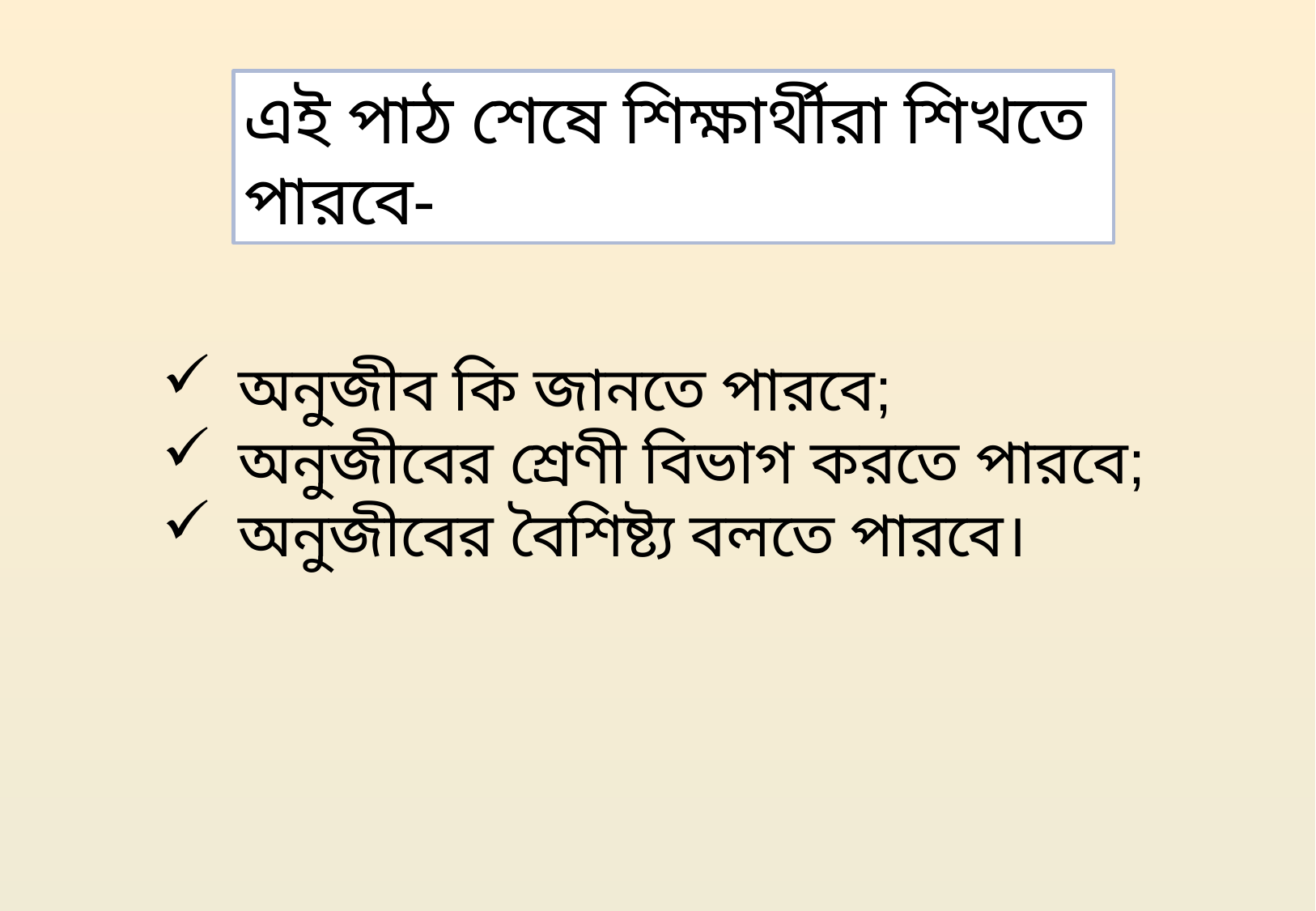

এই পাঠ শেষে শিক্ষার্থীরা শিখতে পারবে-
অনুজীব কি জানতে পারবে;
অনুজীবের শ্রেণী বিভাগ করতে পারবে;
অনুজীবের বৈশিষ্ট্য বলতে পারবে।